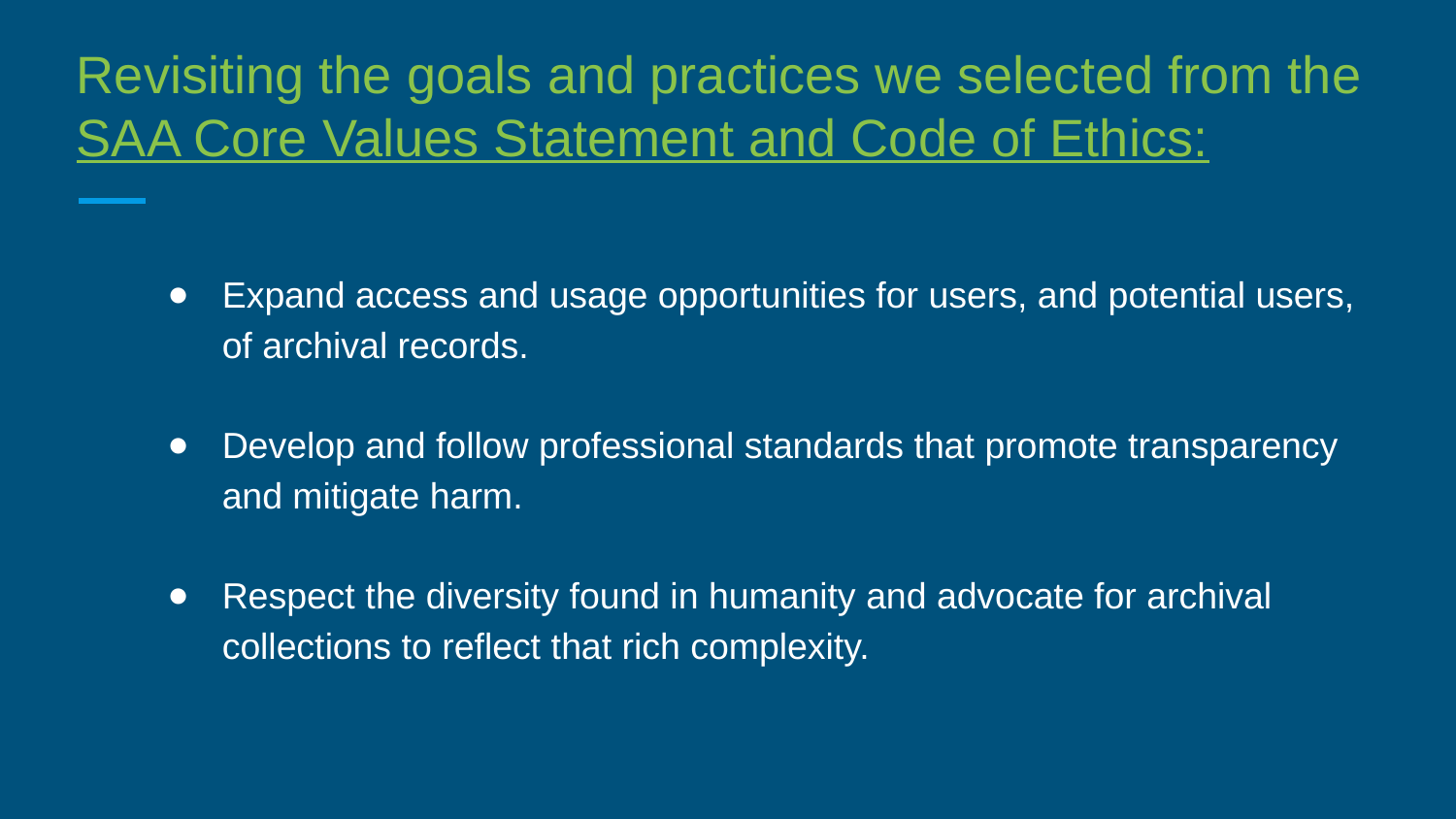

# Revisiting the goals and practices we selected from the SAA Core Values Statement and Code of Ethics:

Expand access and usage opportunities for users, and potential users, of archival records.

Develop and follow professional standards that promote transparency and mitigate harm.

Respect the diversity found in humanity and advocate for archival collections to reflect that rich complexity.